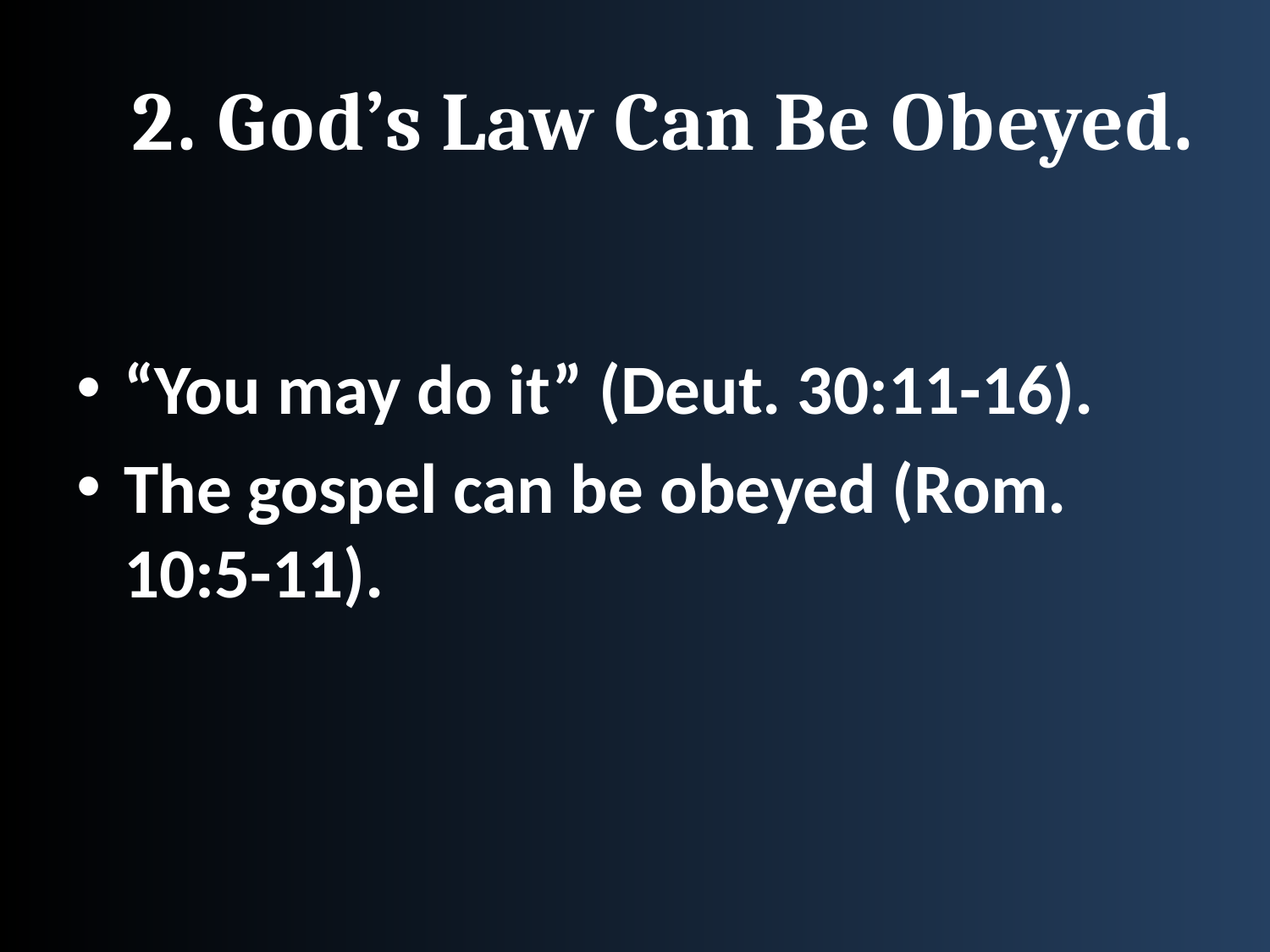

# 2. God’s Law Can Be Obeyed.
“You may do it” (Deut. 30:11-16).
The gospel can be obeyed (Rom. 10:5-11).